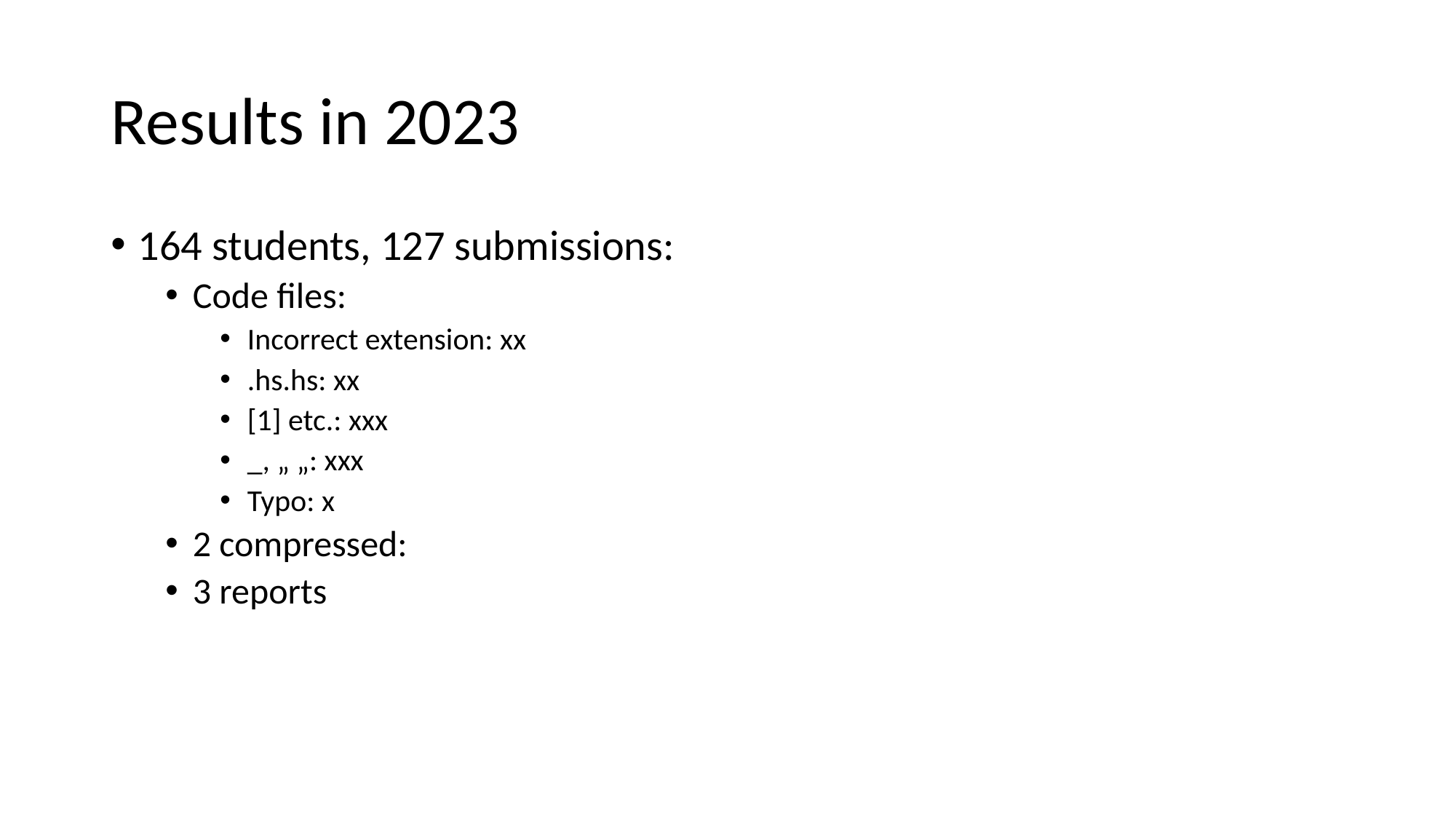

# Results in 2023
164 students, 127 submissions:
Code files:
Incorrect extension: xx
.hs.hs: xx
[1] etc.: xxx
_, „ „: xxx
Typo: x
2 compressed:
3 reports